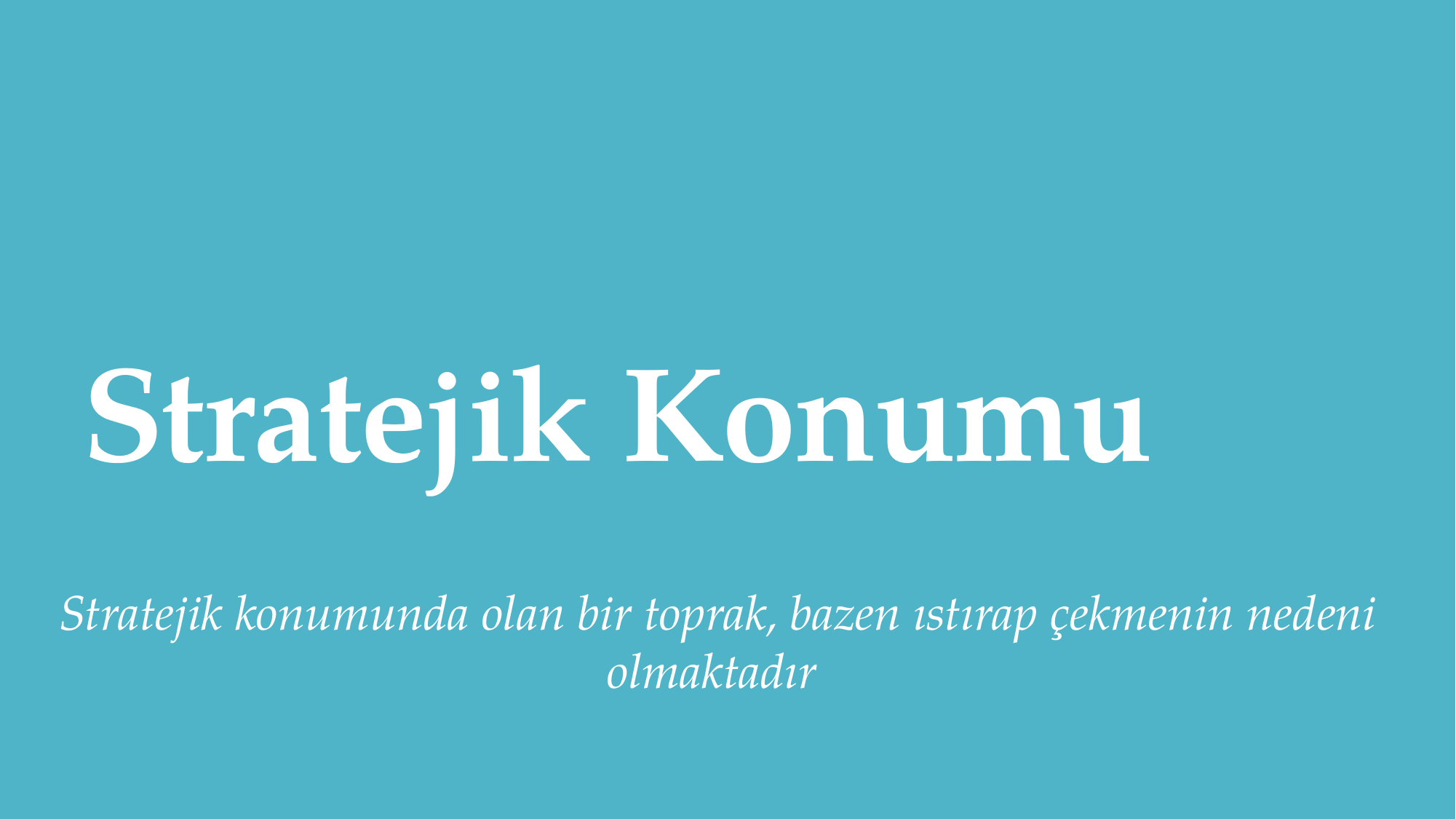

# Stratejik Konumu
Stratejik konumunda olan bir toprak, bazen ıstırap çekmenin nedeni olmaktadır